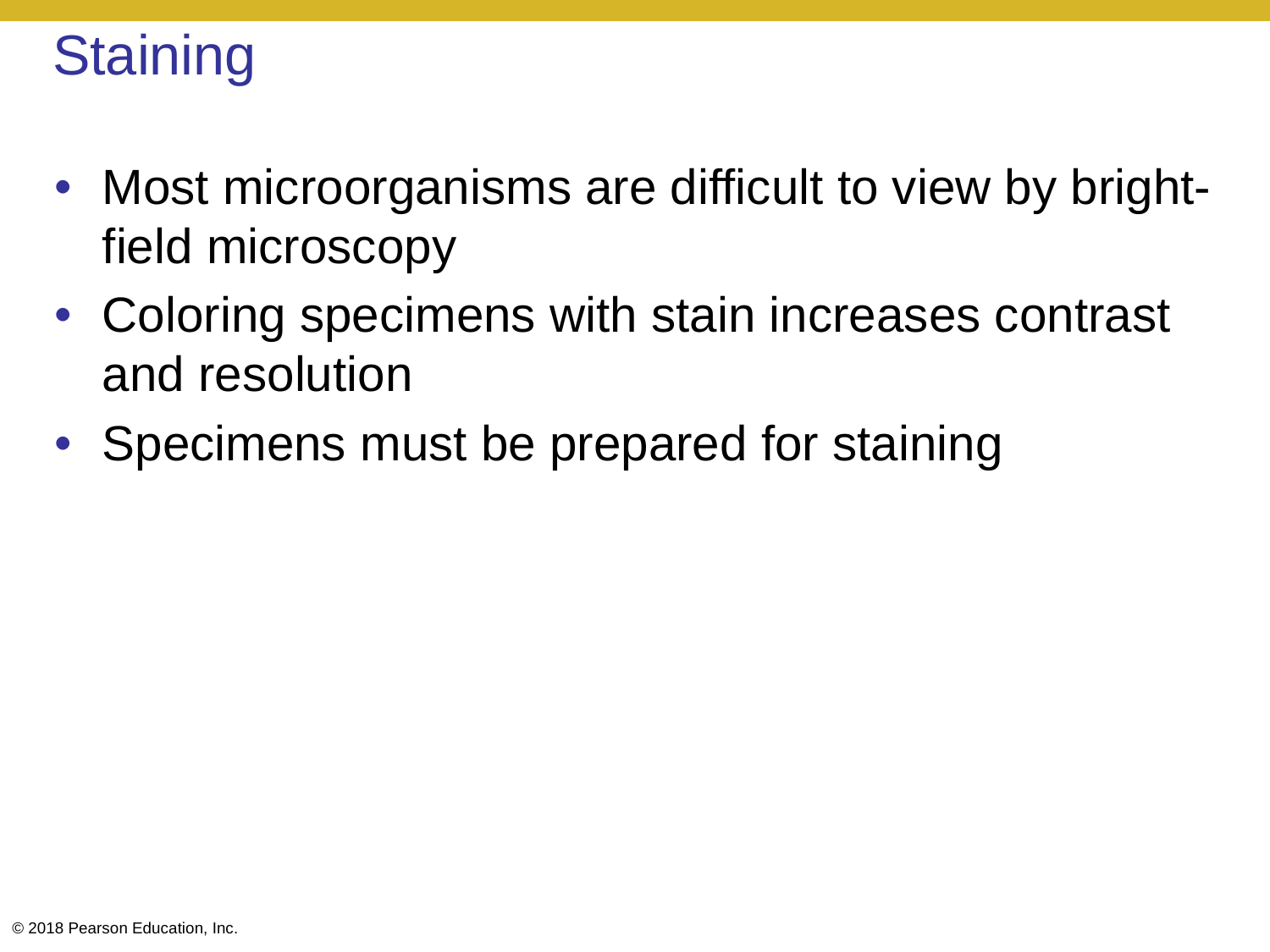

# Staining
Most microorganisms are difficult to view by bright-field microscopy
Coloring specimens with stain increases contrast and resolution
Specimens must be prepared for staining